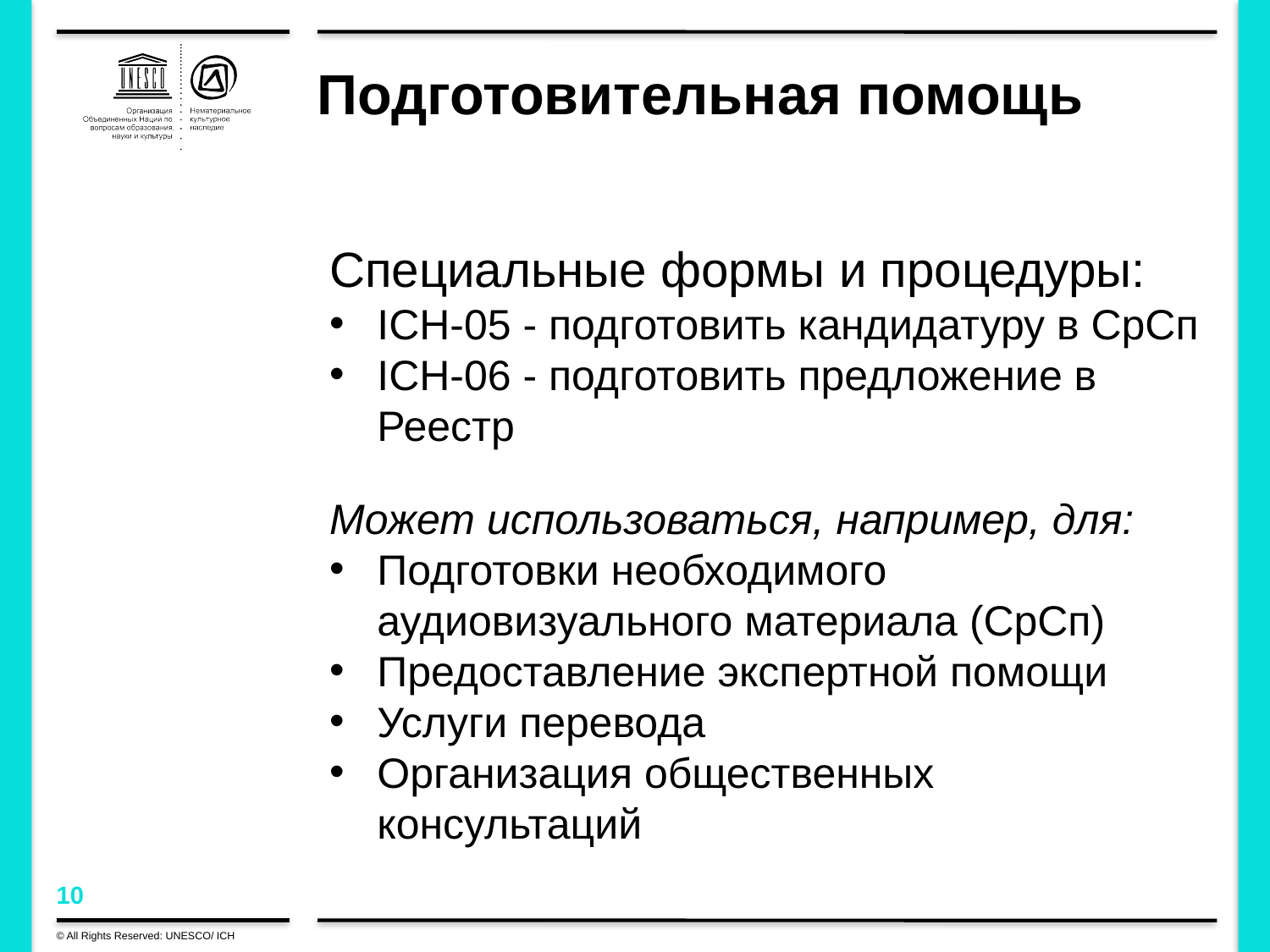

# Подготовительная помощь
Специальные формы и процедуры:
ICH-05 - подготовить кандидатуру в СрСп
ICH-06 - подготовить предложение в Реестр

Может использоваться, например, для:
Подготовки необходимого аудиовизуального материала (СрСп)
Предоставление экспертной помощи
Услуги перевода
Организация общественных консультаций
© All Rights Reserved: UNESCO/ ICH